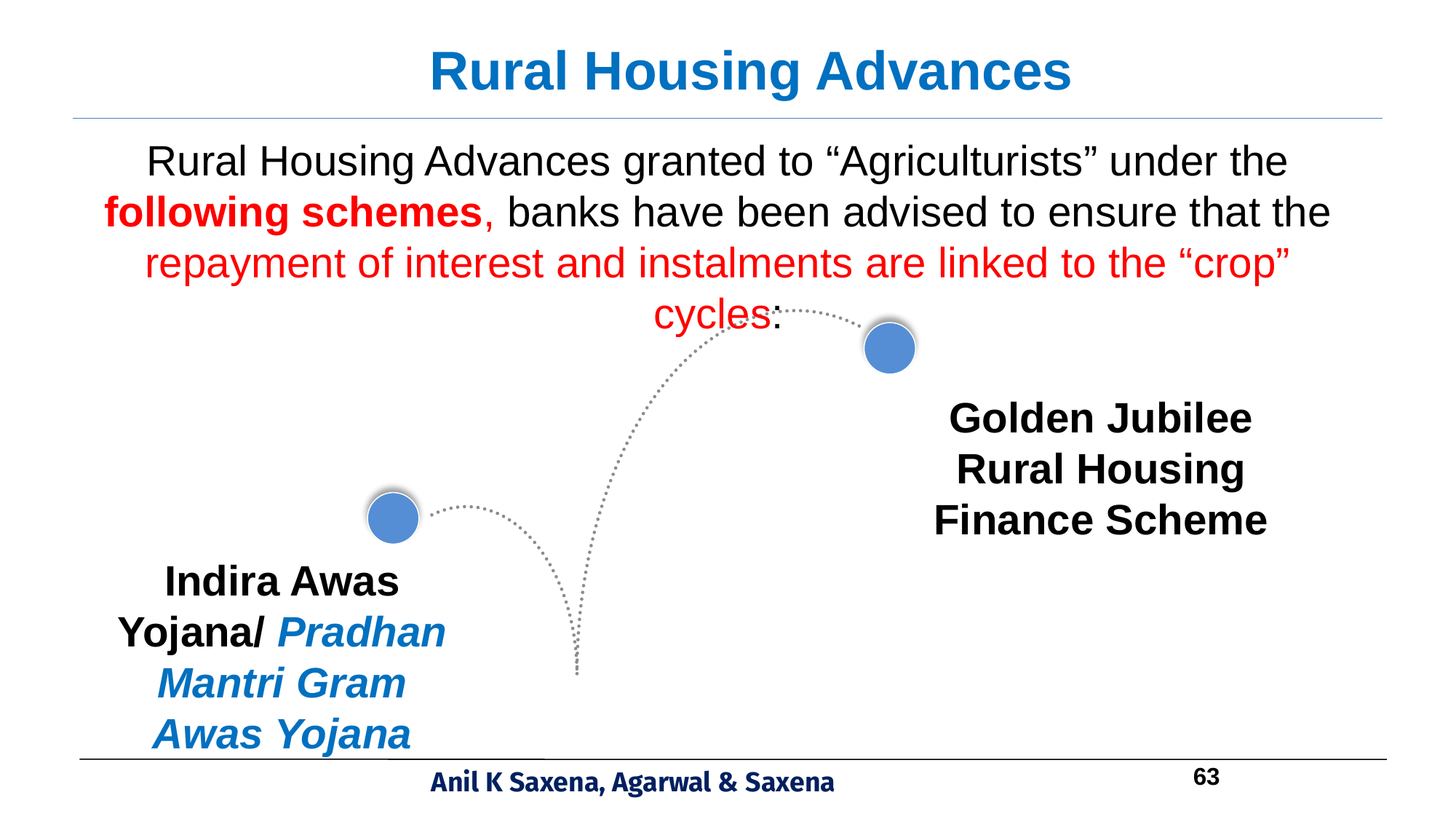

Rural Housing Advances
Rural Housing Advances granted to “Agriculturists” under the following schemes, banks have been advised to ensure that the repayment of interest and instalments are linked to the “crop” cycles:

Golden Jubilee Rural Housing Finance Scheme

Indira Awas Yojana/ Pradhan Mantri Gram Awas Yojana
63